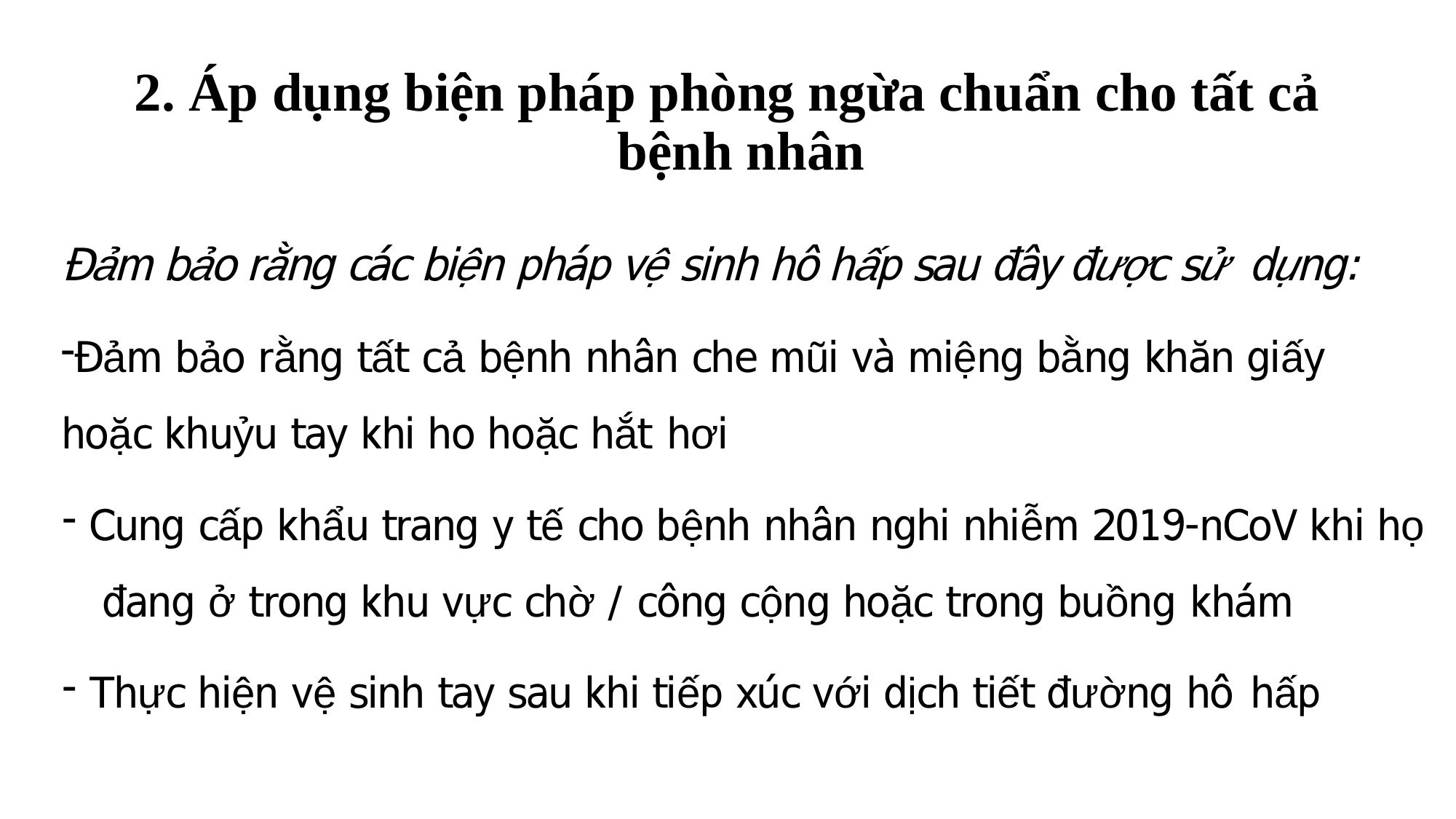

# 2. Áp dụng biện pháp phòng ngừa chuẩn cho tất cả  bệnh nhân
Đảm bảo rằng các biện pháp vệ sinh hô hấp sau đây được sử dụng:
Đảm bảo rằng tất cả bệnh nhân che mũi và miệng bằng khăn giấy  hoặc khuỷu tay khi ho hoặc hắt hơi
Cung cấp khẩu trang y tế cho bệnh nhân nghi nhiễm 2019-nCoV khi họ  đang ở trong khu vực chờ / công cộng hoặc trong buồng khám
Thực hiện vệ sinh tay sau khi tiếp xúc với dịch tiết đường hô hấp